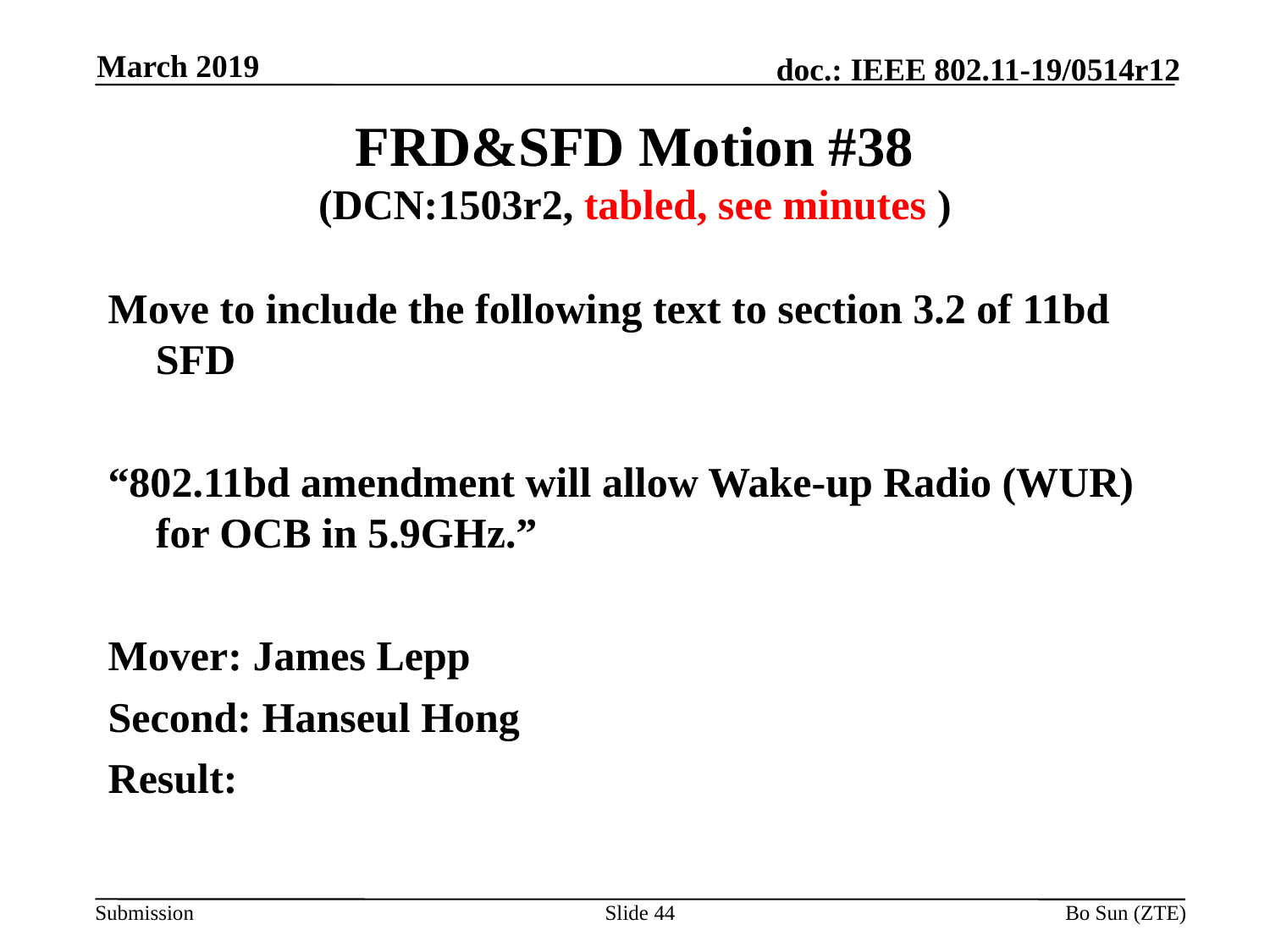

March 2019
# FRD&SFD Motion #38 (DCN:1503r2, tabled, see minutes )
Move to include the following text to section 3.2 of 11bd SFD

“802.11bd amendment will allow Wake-up Radio (WUR) for OCB in 5.9GHz.”

Mover: James Lepp
Second: Hanseul Hong
Result:
Slide 44
Bo Sun (ZTE)